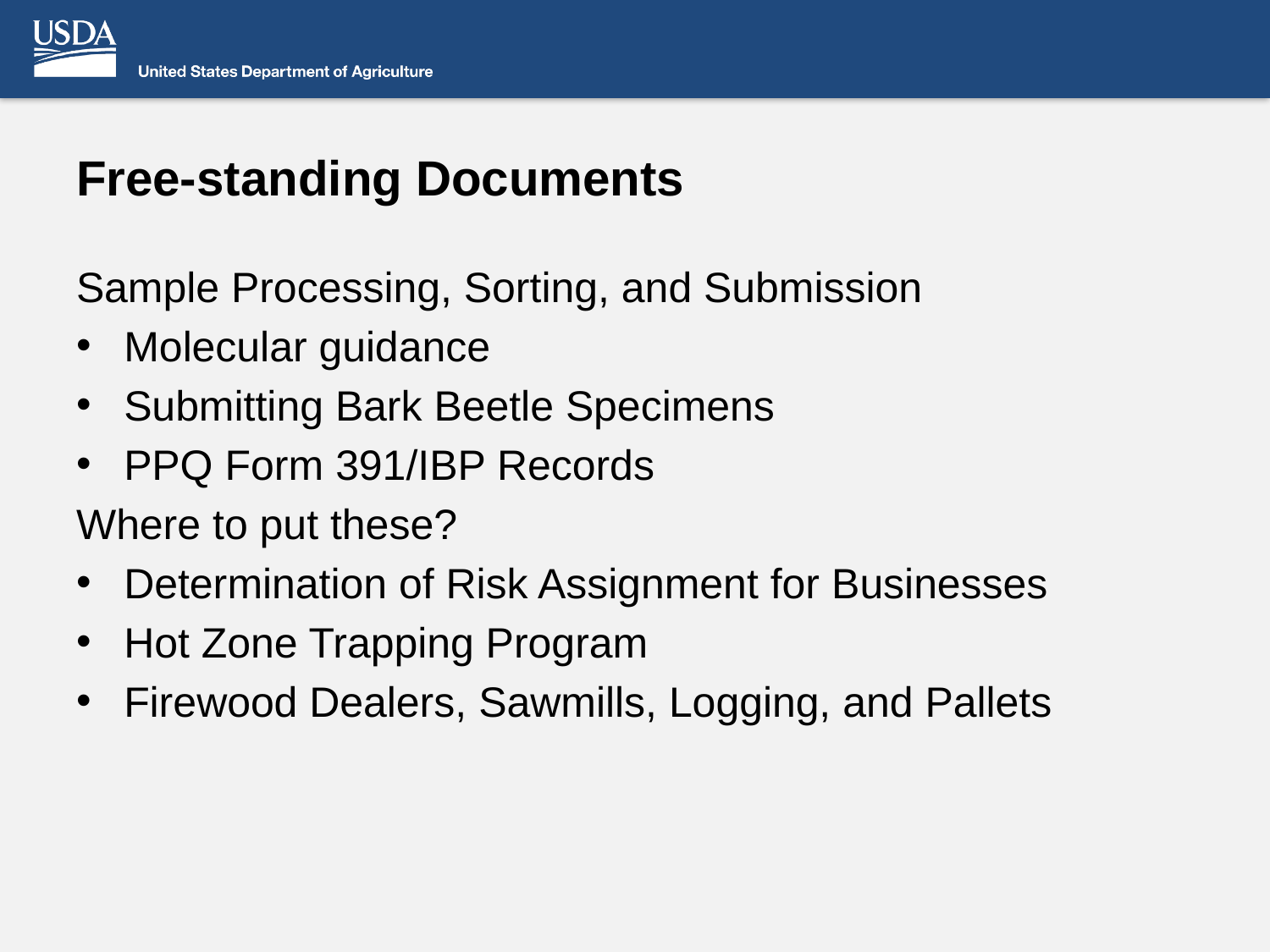

# Free-standing Documents
Sample Processing, Sorting, and Submission
Molecular guidance
Submitting Bark Beetle Specimens
PPQ Form 391/IBP Records
Where to put these?
Determination of Risk Assignment for Businesses
Hot Zone Trapping Program
Firewood Dealers, Sawmills, Logging, and Pallets